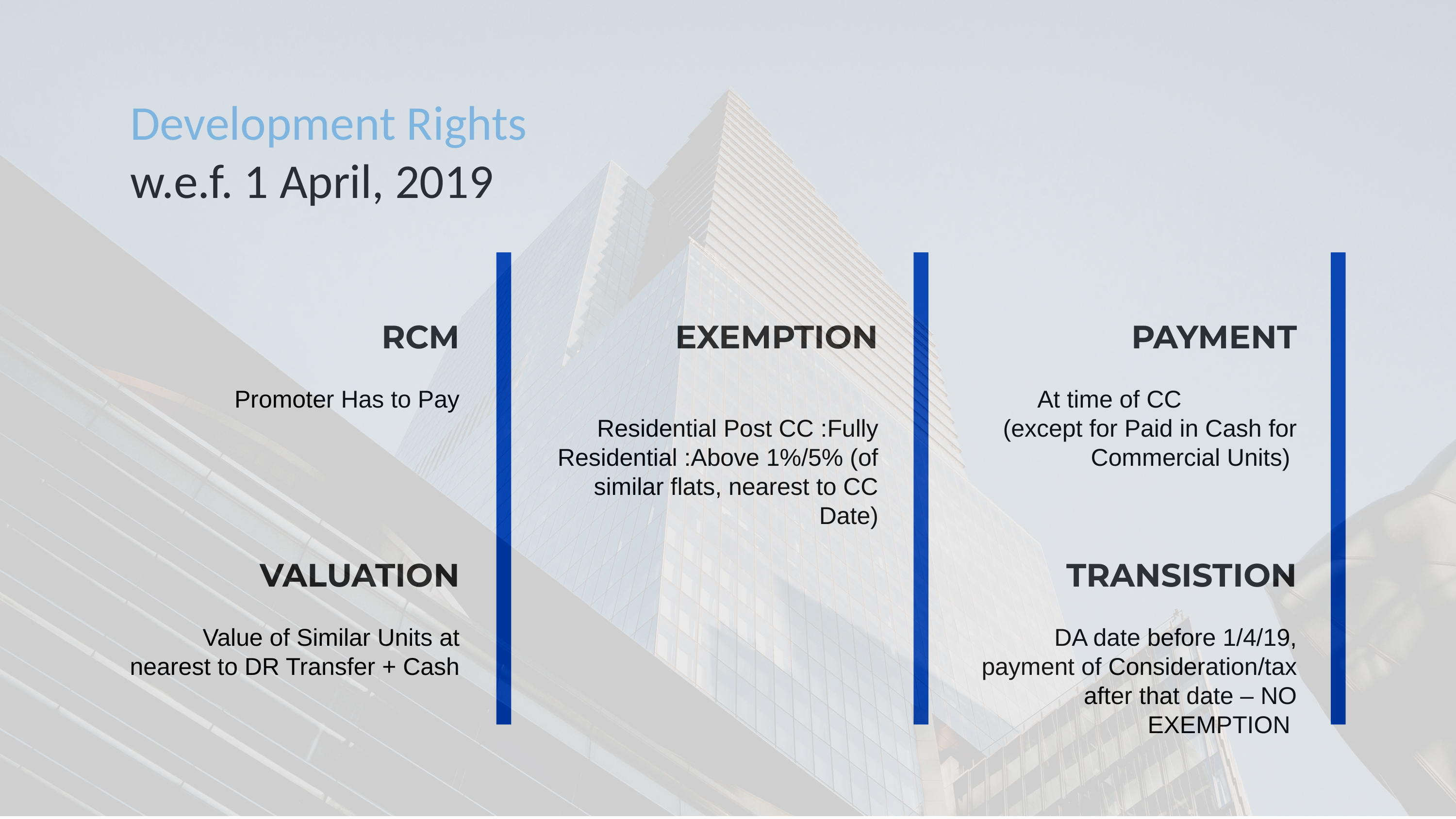

# Development Rights w.e.f. 1 April, 2019

RCM
EXEMPTION
PAYMENT
Promoter Has to Pay

Residential Post CC :Fully Residential :Above 1%/5% (of similar flats, nearest to CC Date)
At time of CC
 (except for Paid in Cash for Commercial Units)

VALUATION
TRANSISTION
Value of Similar Units at nearest to DR Transfer + Cash
DA date before 1/4/19, payment of Consideration/tax after that date – NO EXEMPTION